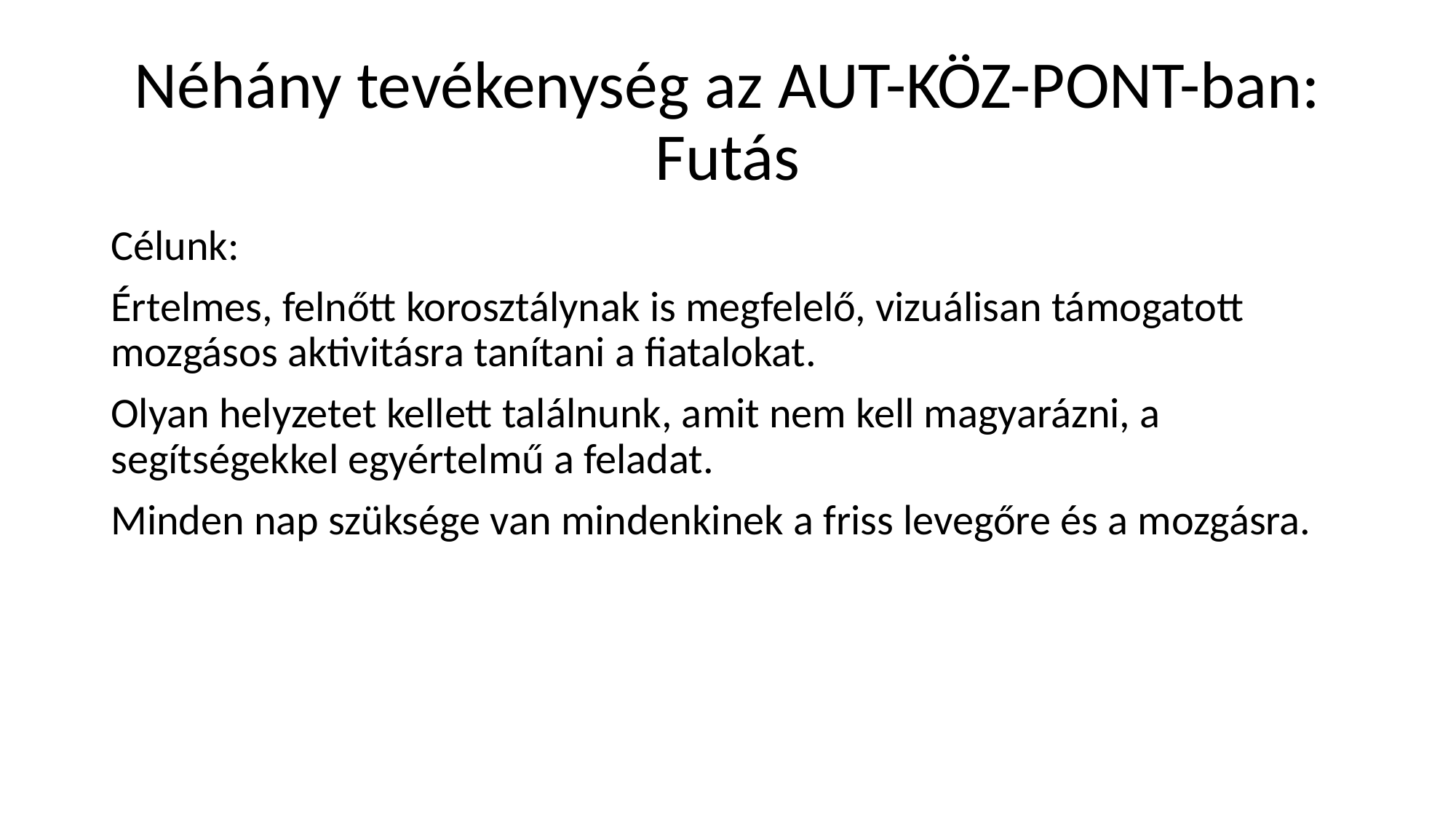

# Néhány tevékenység az AUT-KÖZ-PONT-ban: Futás
Célunk:
Értelmes, felnőtt korosztálynak is megfelelő, vizuálisan támogatott mozgásos aktivitásra tanítani a fiatalokat.
Olyan helyzetet kellett találnunk, amit nem kell magyarázni, a segítségekkel egyértelmű a feladat.
Minden nap szüksége van mindenkinek a friss levegőre és a mozgásra.